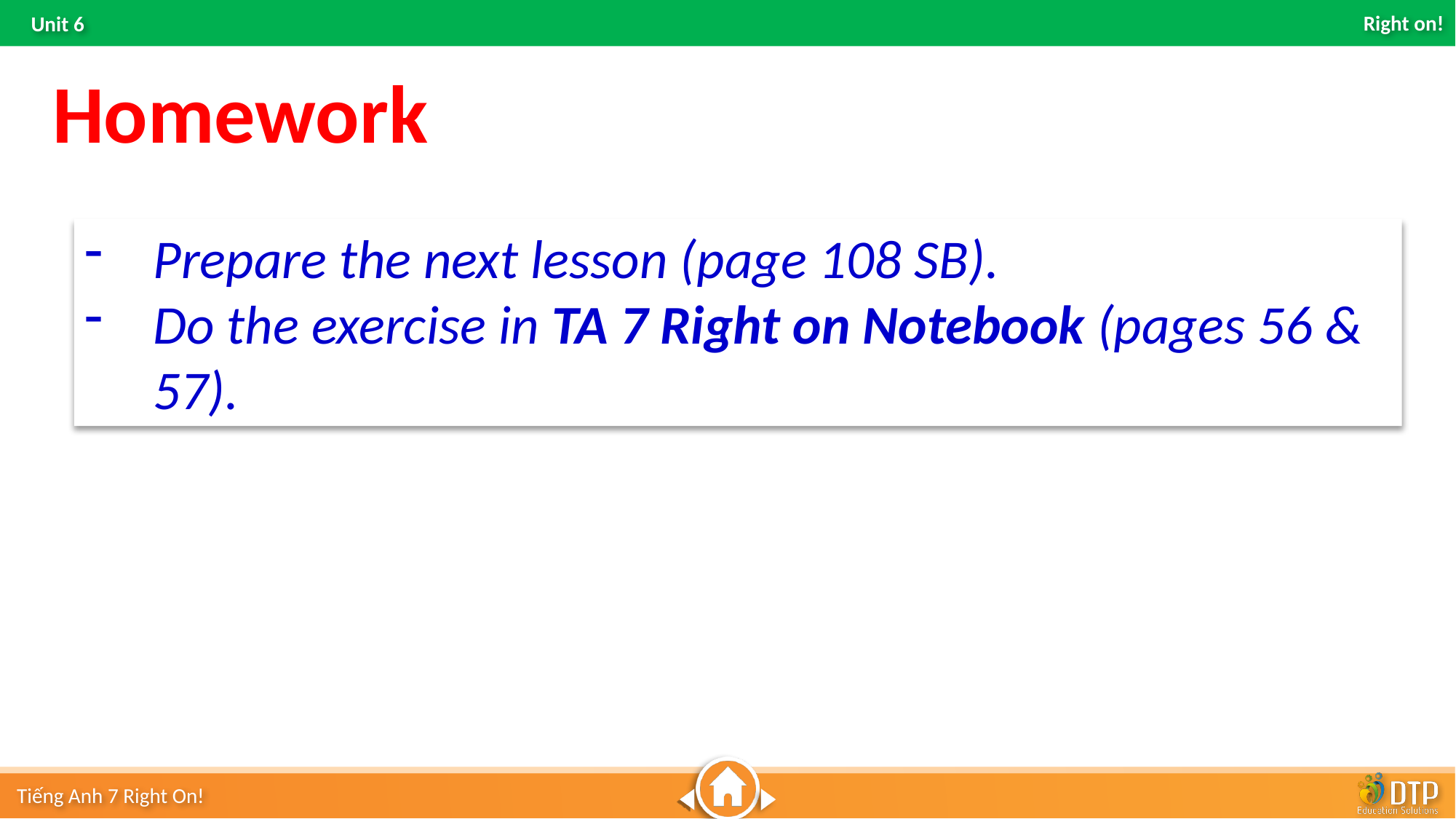

Homework
Prepare the next lesson (page 108 SB).
Do the exercise in TA 7 Right on Notebook (pages 56 & 57).